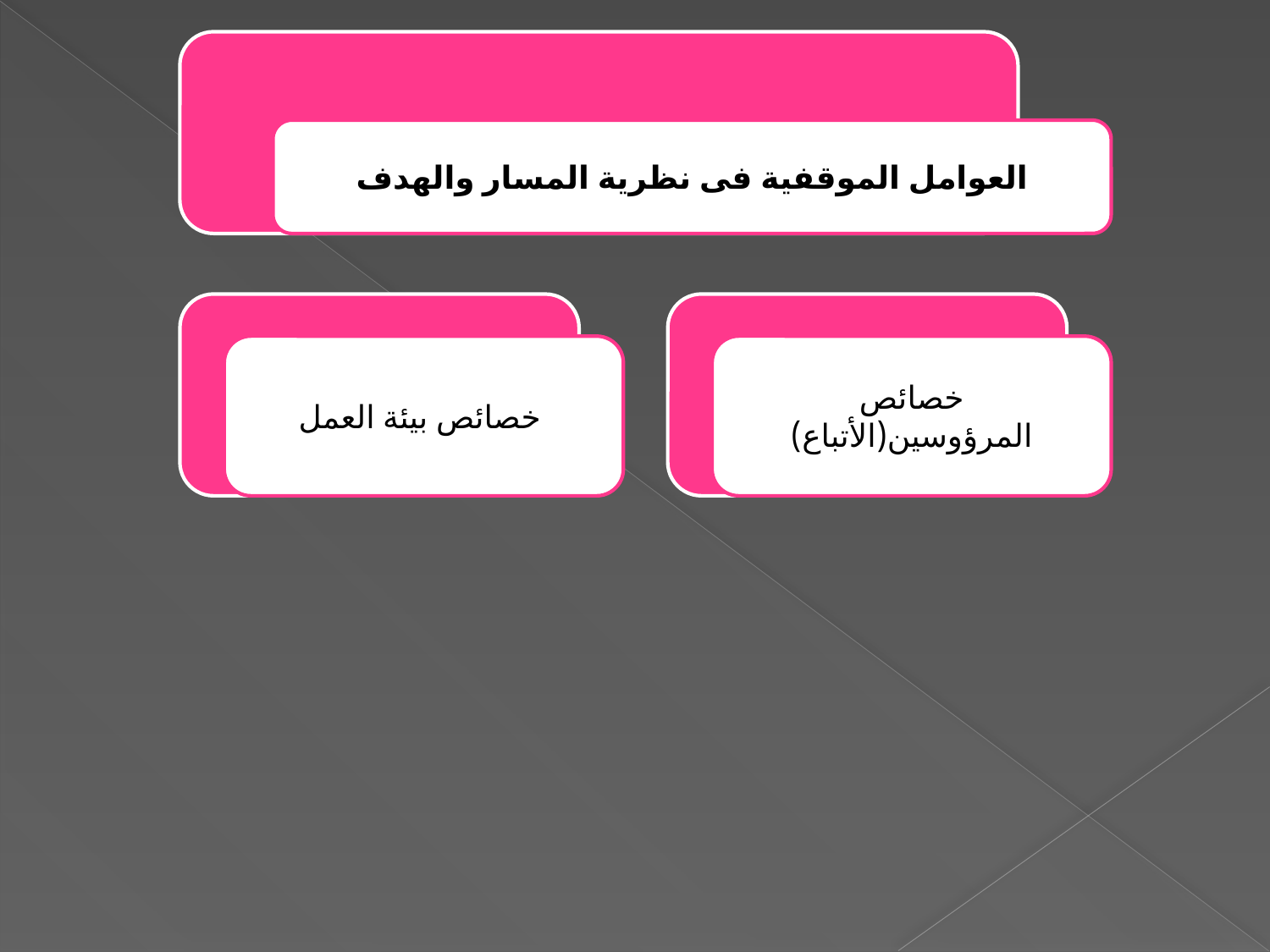

العوامل الموقفية فى نظرية المسار والهدف
خصائص بيئة العمل